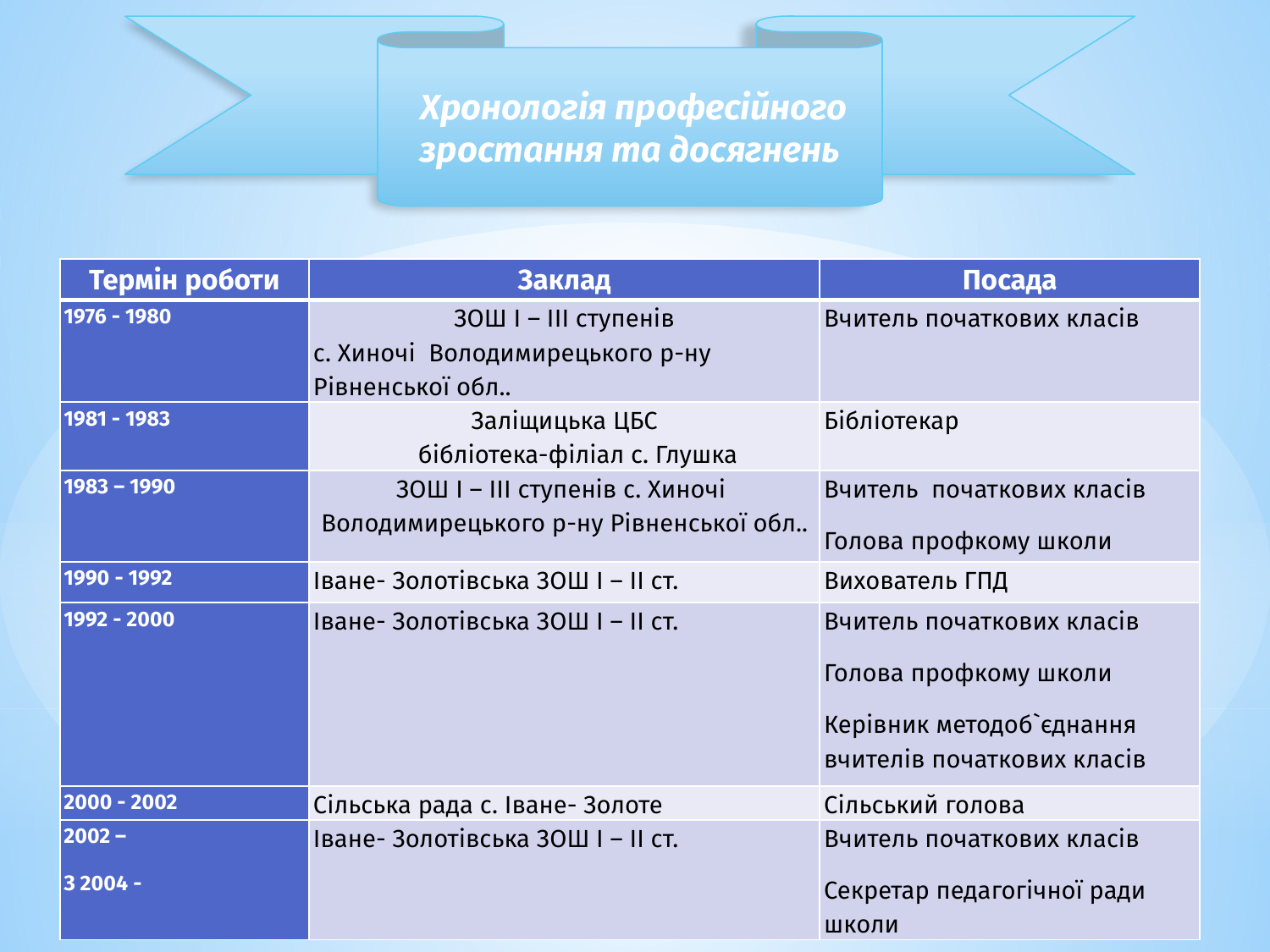

Хронологія професійного зростання та досягнень
| Термін роботи | Заклад | Посада |
| --- | --- | --- |
| 1976 - 1980 | ЗОШ І – ІІІ ступенів с. Хиночі Володимирецького р-ну Рівненської обл.. | Вчитель початкових класів |
| 1981 - 1983 | Заліщицька ЦБС бібліотека-філіал с. Глушка | Бібліотекар |
| 1983 – 1990 | ЗОШ І – ІІІ ступенів с. Хиночі Володимирецького р-ну Рівненської обл.. | Вчитель початкових класів Голова профкому школи |
| 1990 - 1992 | Іване- Золотівська ЗОШ І – ІІ ст. | Вихователь ГПД |
| 1992 - 2000 | Іване- Золотівська ЗОШ І – ІІ ст. | Вчитель початкових класів Голова профкому школи Керівник методоб`єднання вчителів початкових класів |
| 2000 - 2002 | Сільська рада с. Іване- Золоте | Сільський голова |
| 2002 – З 2004 - | Іване- Золотівська ЗОШ І – ІІ ст. | Вчитель початкових класів Секретар педагогічної ради школи |